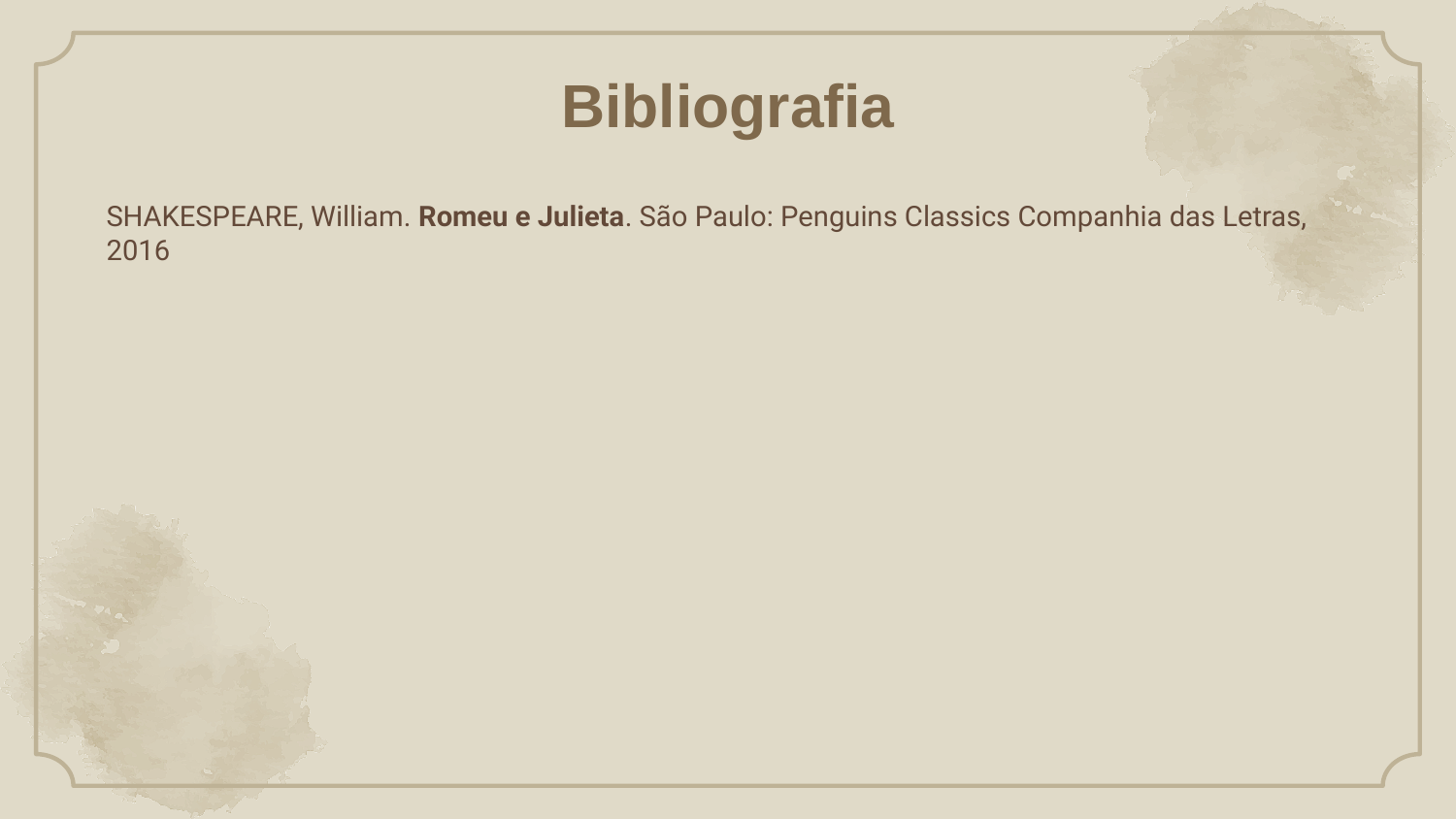

Bibliografia

SHAKESPEARE, William. Romeu e Julieta. São Paulo: Penguins Classics Companhia das Letras, 2016